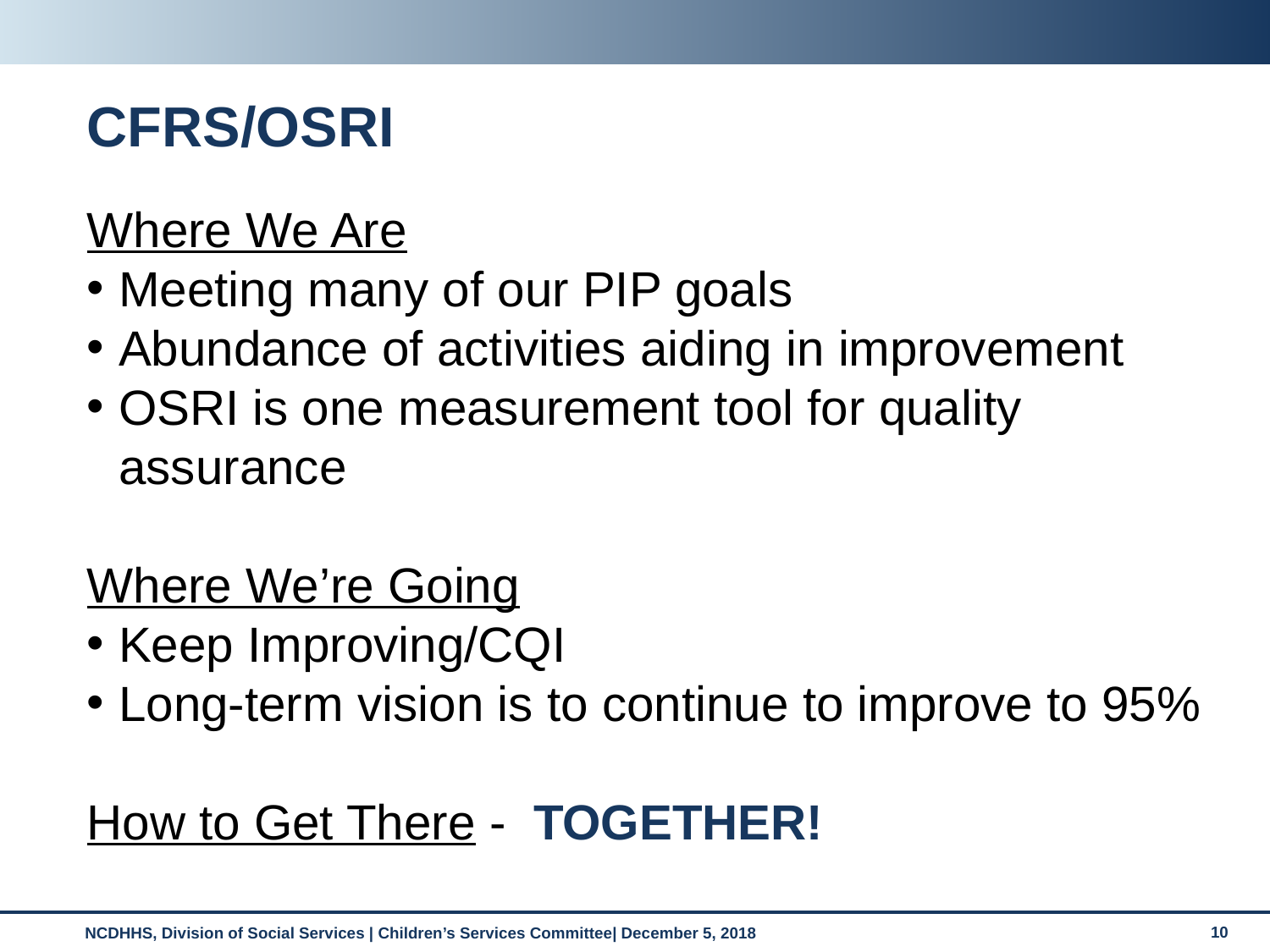

# CFRS/OSRI
Where We Are
Meeting many of our PIP goals
Abundance of activities aiding in improvement
OSRI is one measurement tool for quality assurance

Where We’re Going
Keep Improving/CQI
Long-term vision is to continue to improve to 95%

How to Get There -  TOGETHER!